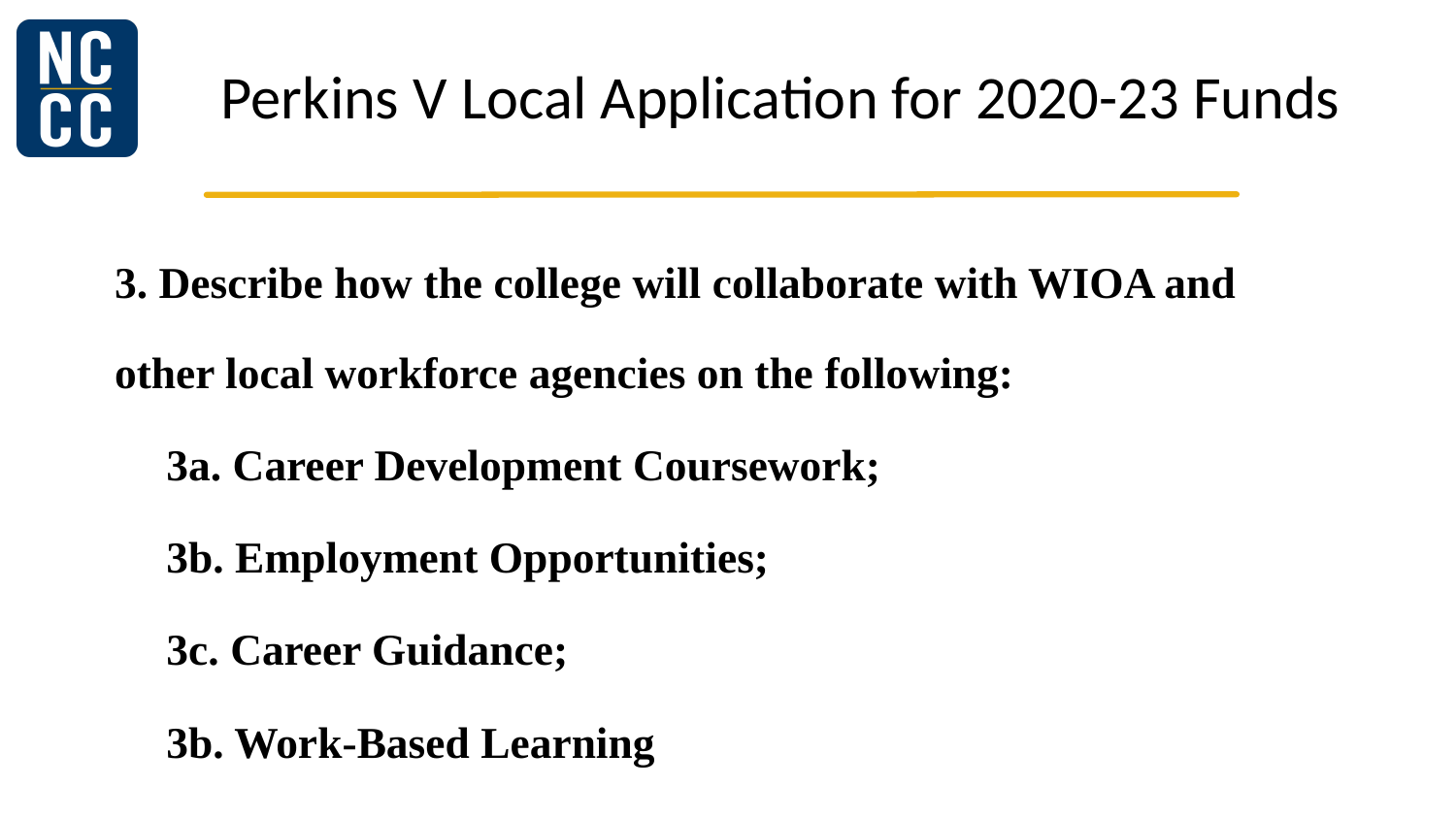

# Perkins V Local Application for 2020-23 Funds
3. Describe how the college will collaborate with WIOA and other local workforce agencies on the following:
3a. Career Development Coursework;
3b. Employment Opportunities;
3c. Career Guidance;
3b. Work-Based Learning